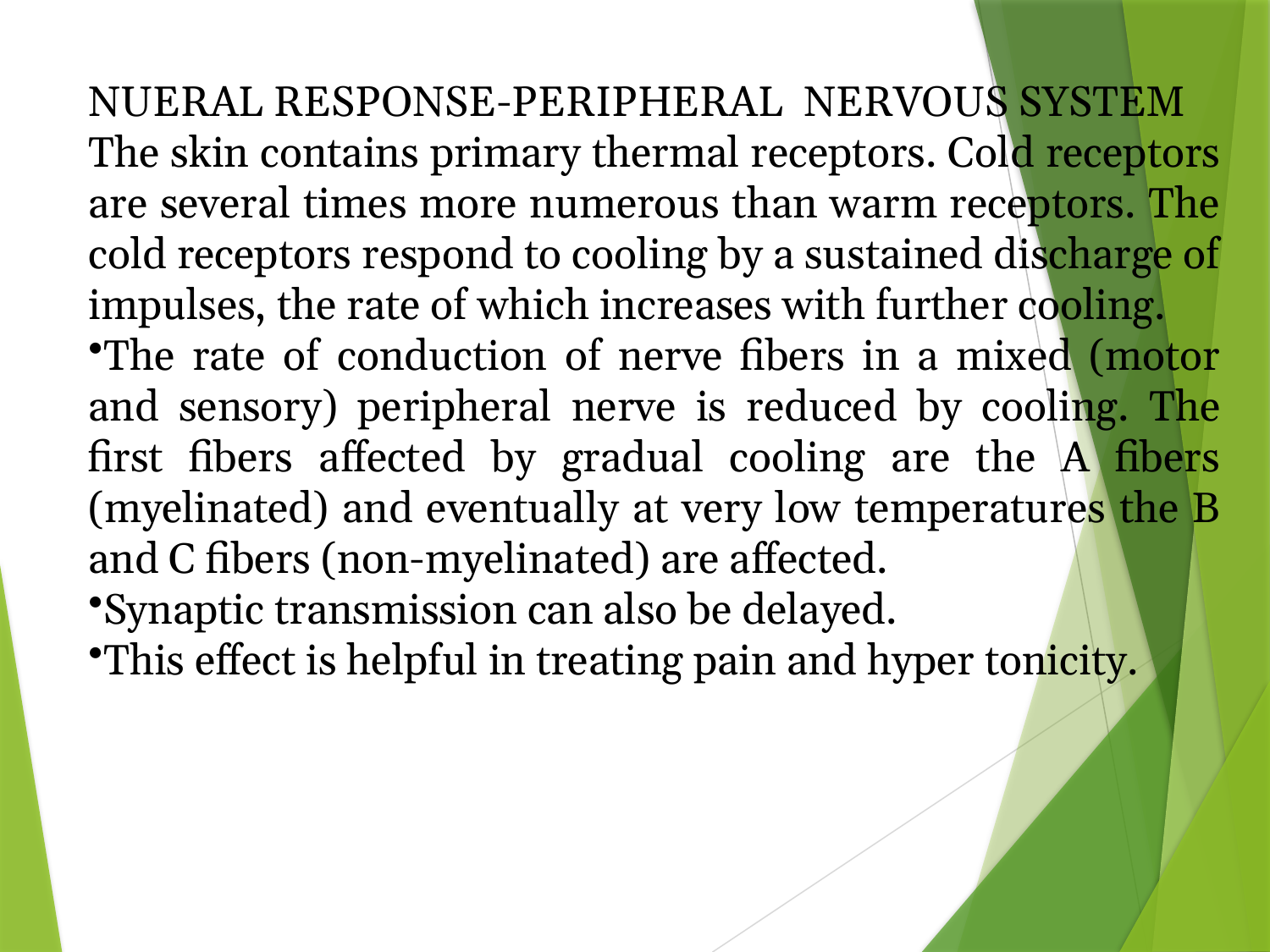

NUERAL RESPONSE-PERIPHERAL  NERVOUS SYSTEM
The skin contains primary thermal receptors. Cold receptors are several times more numerous than warm receptors. The cold receptors respond to cooling by a sustained discharge of impulses, the rate of which increases with further cooling.
The rate of conduction of nerve fibers in a mixed (motor and sensory) peripheral nerve is reduced by cooling. The first fibers affected by gradual cooling are the A fibers (myelinated) and eventually at very low temperatures the B and C fibers (non-myelinated) are affected.
Synaptic transmission can also be delayed.
This effect is helpful in treating pain and hyper tonicity.